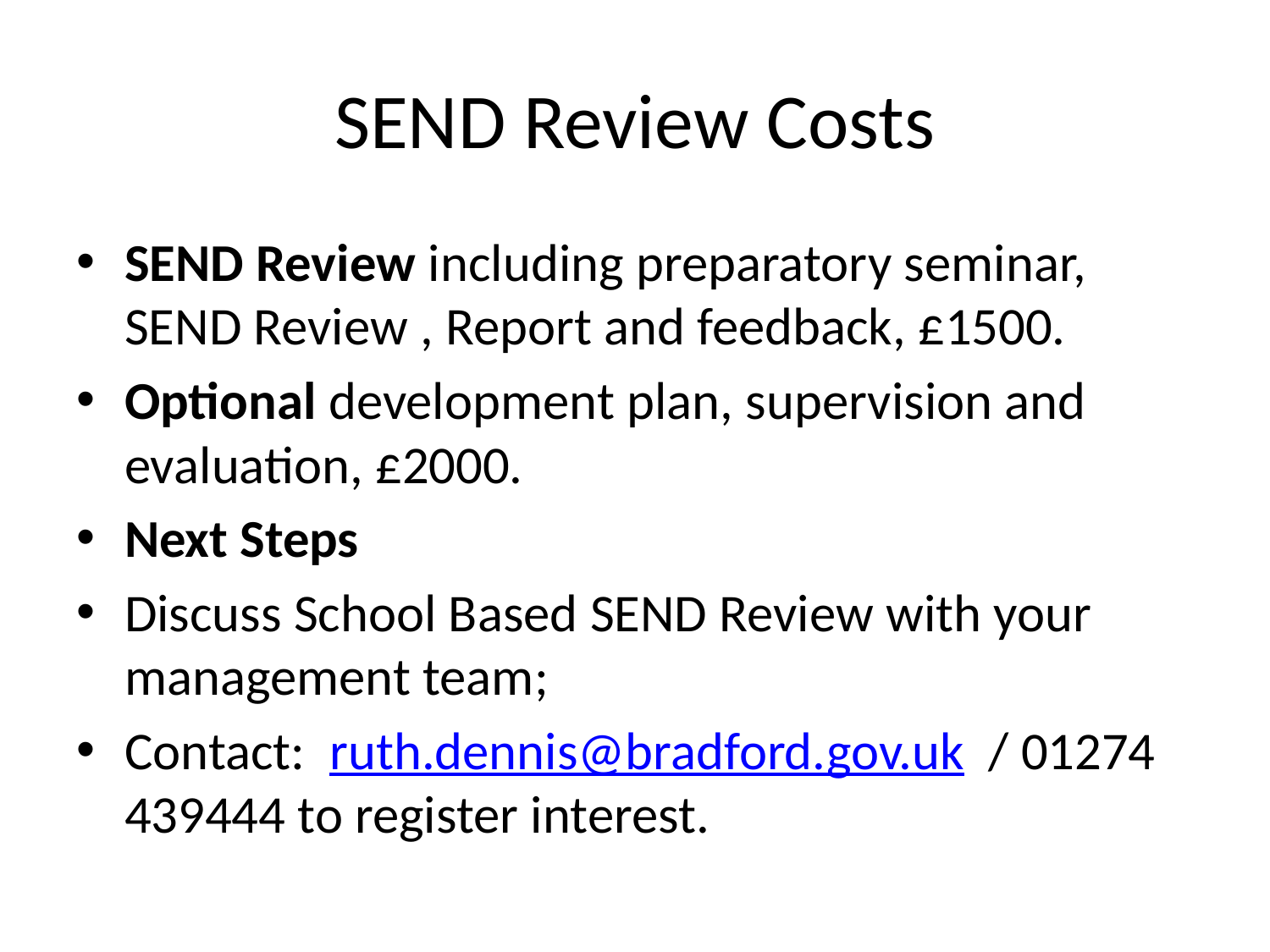

# SEND Review Costs
SEND Review including preparatory seminar, SEND Review , Report and feedback, £1500.
Optional development plan, supervision and evaluation, £2000.
Next Steps
Discuss School Based SEND Review with your management team;
Contact:  ruth.dennis@bradford.gov.uk  / 01274 439444 to register interest.